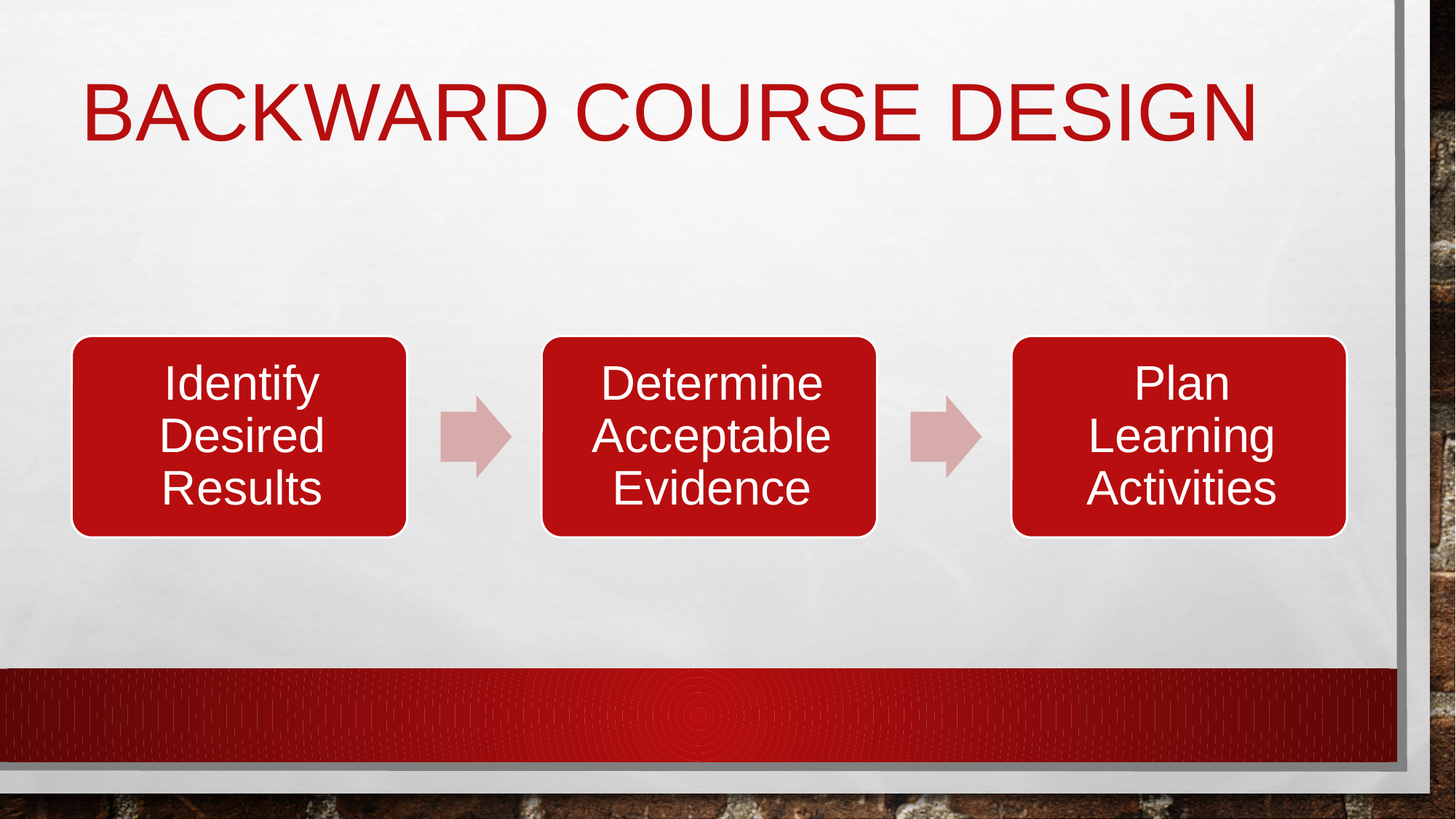

# Backward Course Design
Identify Desired Results

Determine Acceptable Evidence

Plan Learning Activities